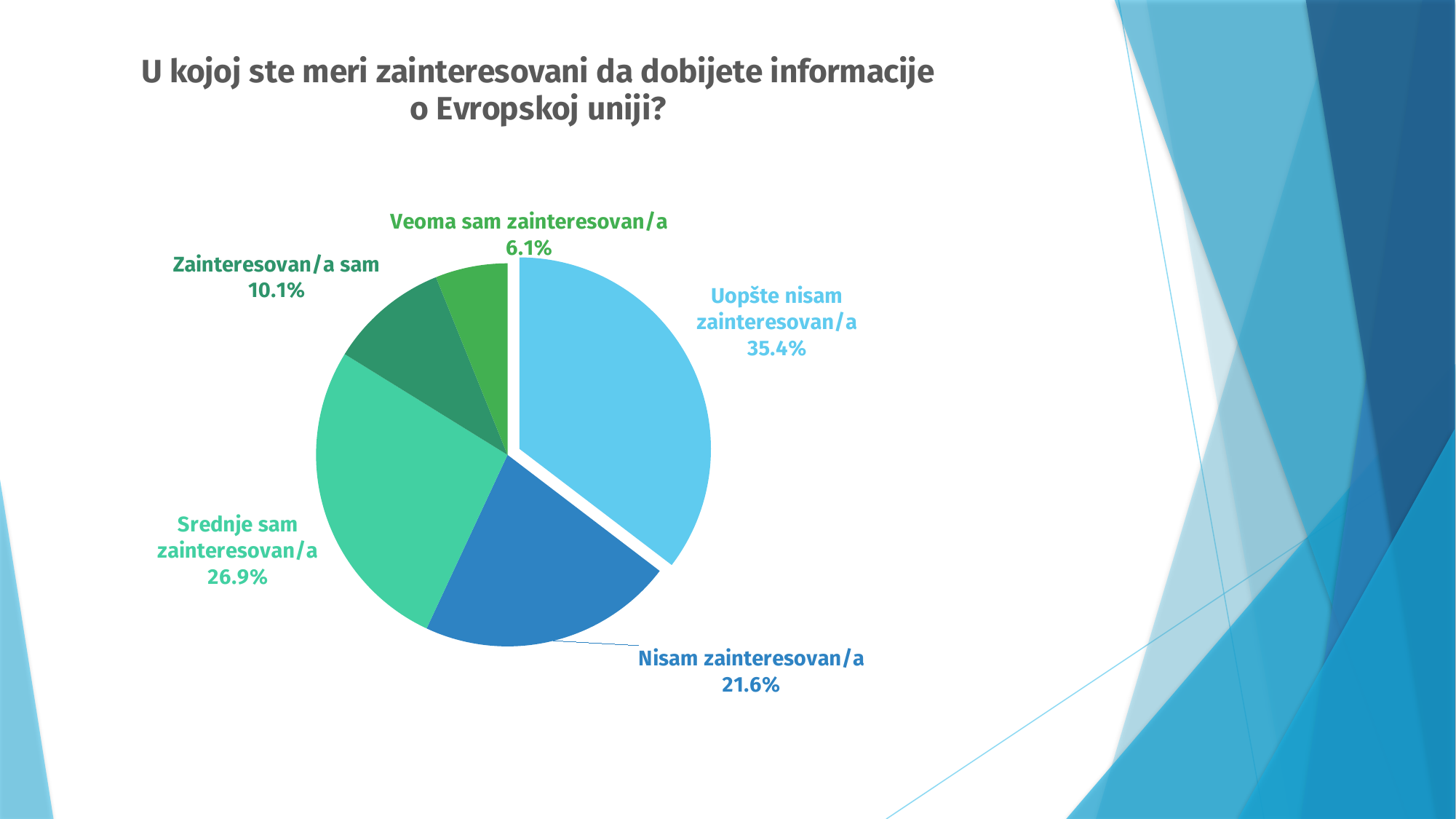

### Chart: U kojoj ste meri zainteresovani da dobijete informacije o Evropskoj uniji?

| Category |  |
|---|---|
| Uopšte nisam zainteresovan/a | 35.4 |
| Nisam zainteresovan/a | 21.6 |
| Srednje sam zainteresovan/a | 26.9 |
| Zainteresovan/a sam | 10.1 |
| Veoma sam zainteresovan/a | 6.1 |